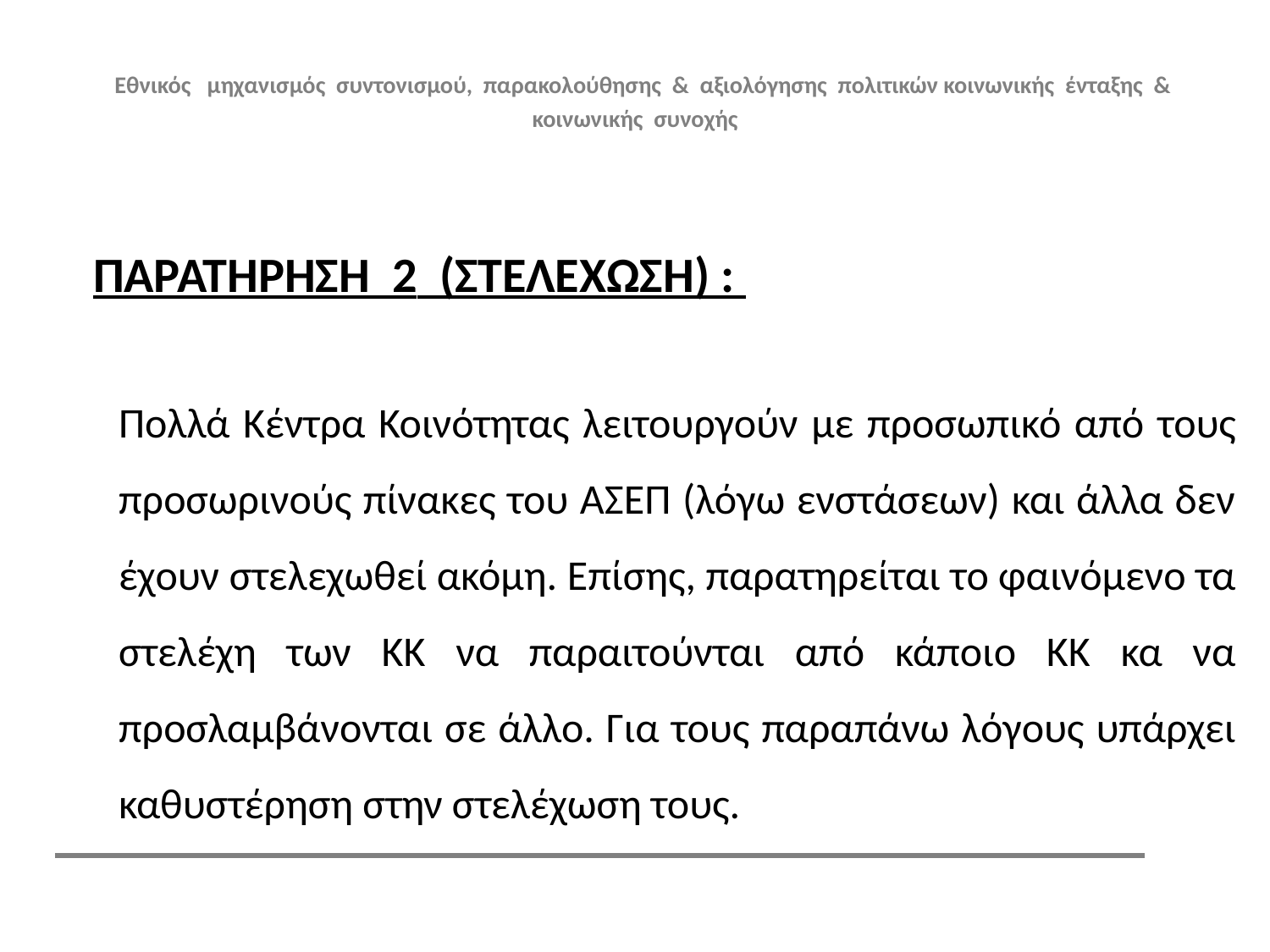

# Εθνικός   μηχανισμός  συντονισμού,  παρακολούθησης  &  αξιολόγησης  πολιτικών κοινωνικής  ένταξης  &  κοινωνικής  συνοχής

    ΠΑΡΑΤΗΡΗΣΗ  2  (ΣΤΕΛΕΧΩΣΗ) :

	Πολλά Κέντρα Κοινότητας λειτουργούν με προσωπικό από τους προσωρινούς πίνακες του ΑΣΕΠ (λόγω ενστάσεων) και άλλα δεν έχουν στελεχωθεί ακόμη. Επίσης, παρατηρείται το φαινόμενο τα στελέχη των ΚΚ να παραιτούνται από κάποιο ΚΚ κα να προσλαμβάνονται σε άλλο. Για τους παραπάνω λόγους υπάρχει καθυστέρηση στην στελέχωση τους.